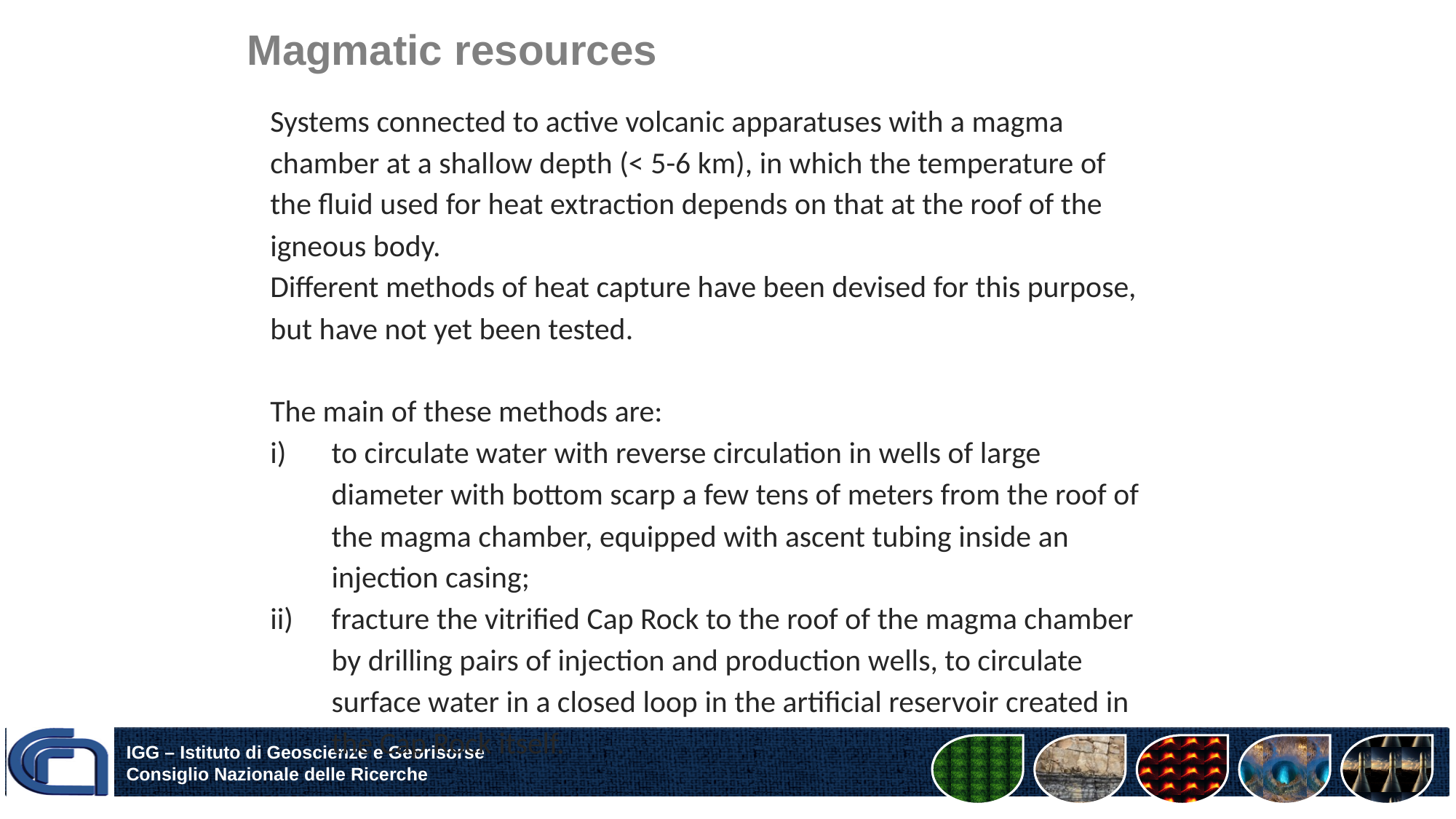

# Magmatic resources
Systems connected to active volcanic apparatuses with a magma chamber at a shallow depth (< 5-6 km), in which the temperature of the fluid used for heat extraction depends on that at the roof of the igneous body.
Different methods of heat capture have been devised for this purpose, but have not yet been tested.

The main of these methods are:
to circulate water with reverse circulation in wells of large diameter with bottom scarp a few tens of meters from the roof of the magma chamber, equipped with ascent tubing inside an injection casing;
fracture the vitrified Cap Rock to the roof of the magma chamber by drilling pairs of injection and production wells, to circulate surface water in a closed loop in the artificial reservoir created in the Cap Rock itself.